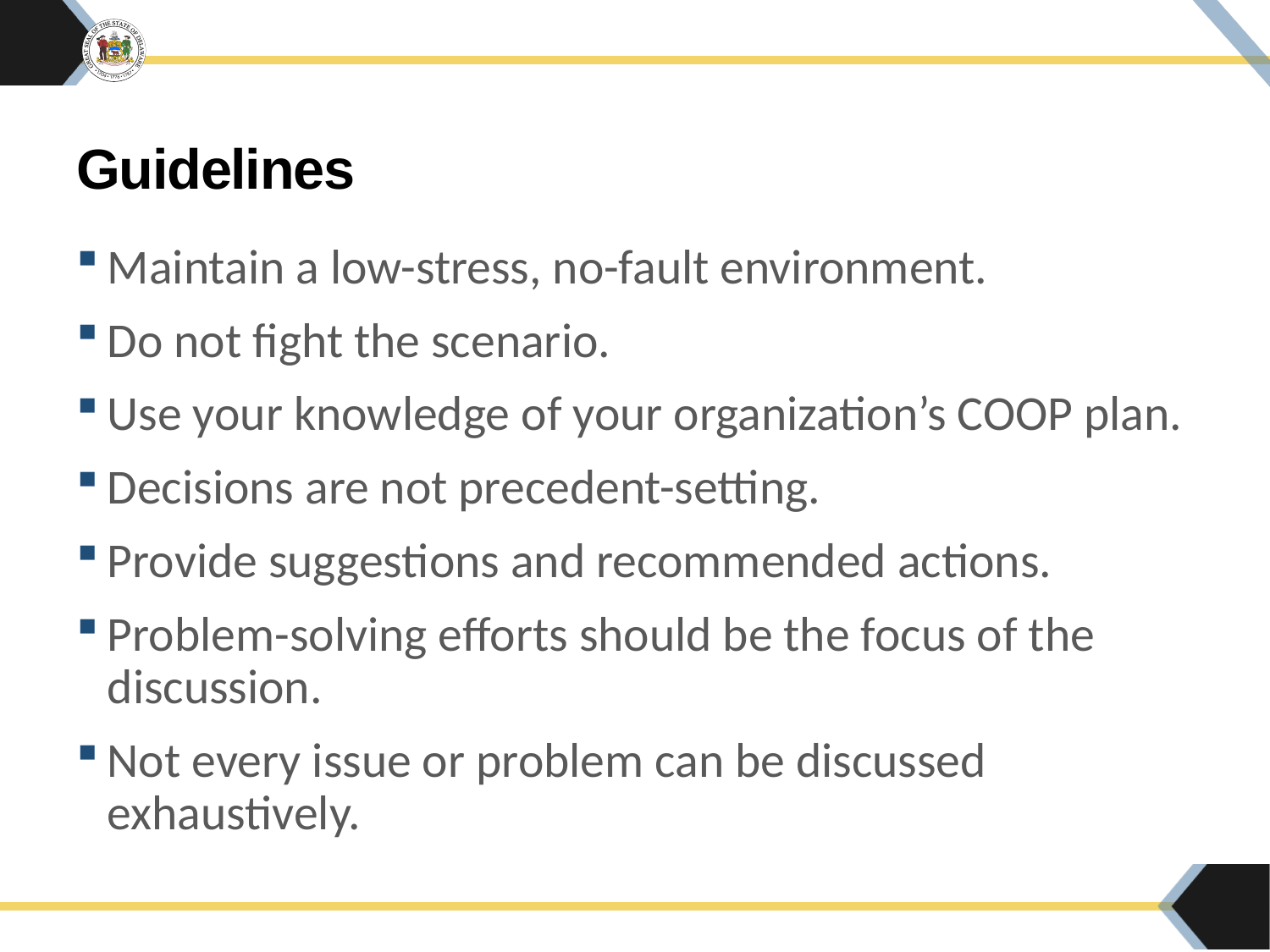

# Guidelines
Maintain a low-stress, no-fault environment.
Do not fight the scenario.
Use your knowledge of your organization’s COOP plan.
Decisions are not precedent-setting.
Provide suggestions and recommended actions.
Problem-solving efforts should be the focus of the discussion.
Not every issue or problem can be discussed exhaustively.